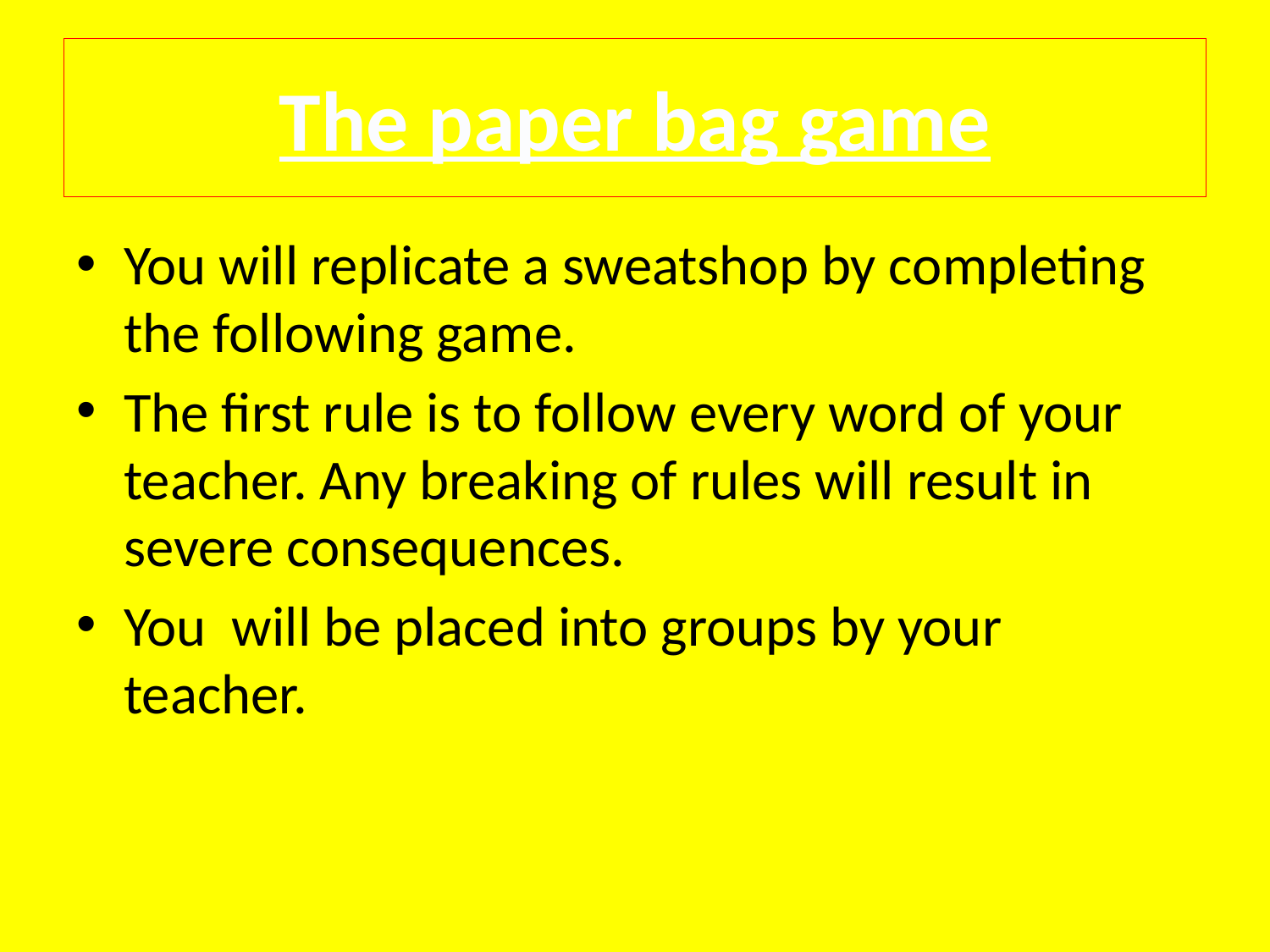

# The paper bag game
You will replicate a sweatshop by completing the following game.
The first rule is to follow every word of your teacher. Any breaking of rules will result in severe consequences.
You  will be placed into groups by your teacher.